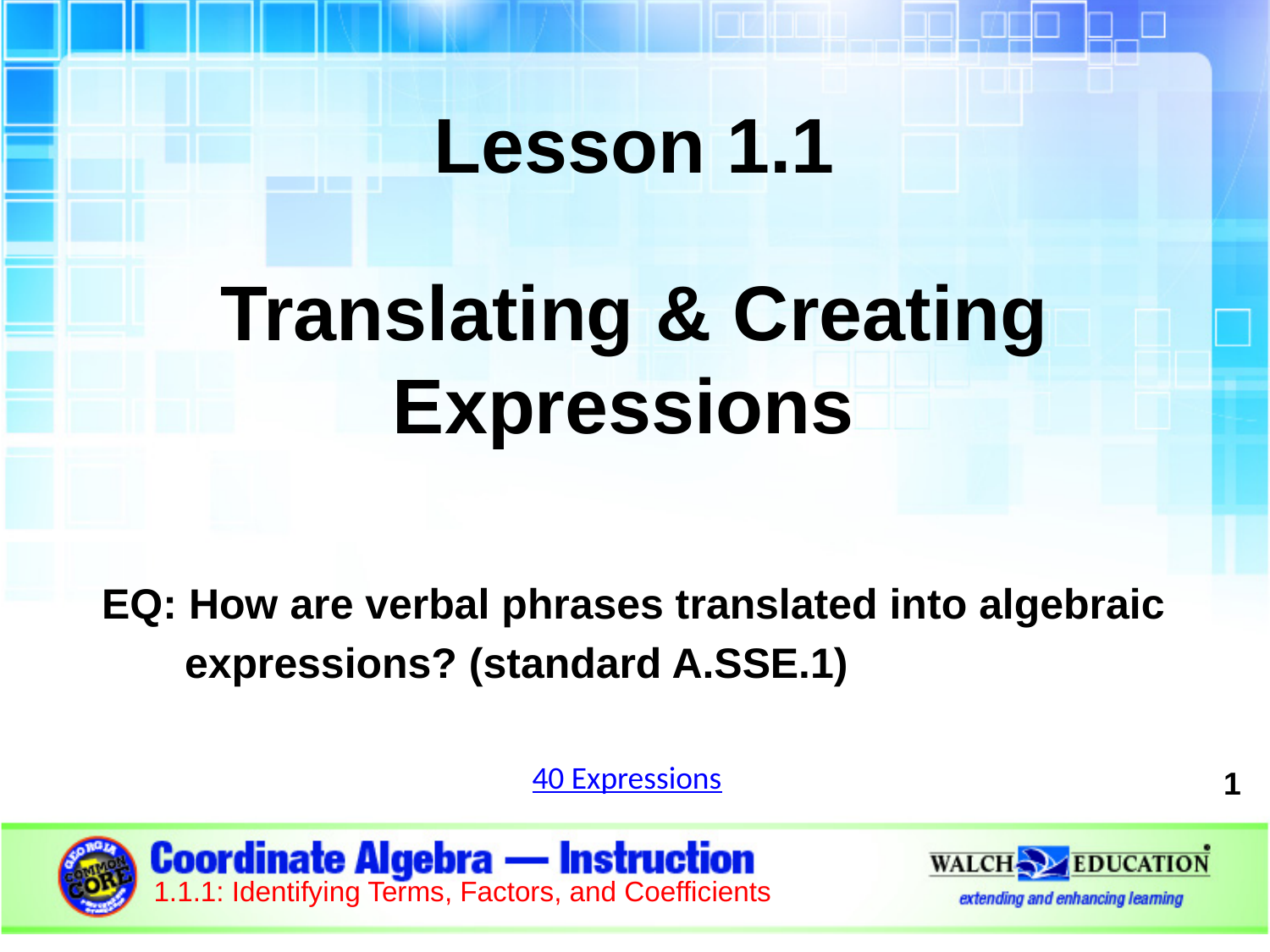

Lesson 1.1

Translating & Creating Expressions

EQ: How are verbal phrases translated into algebraic
       expressions? (standard A.SSE.1)
40 Expressions
1
1.1.1: Identifying Terms, Factors, and Coefficients